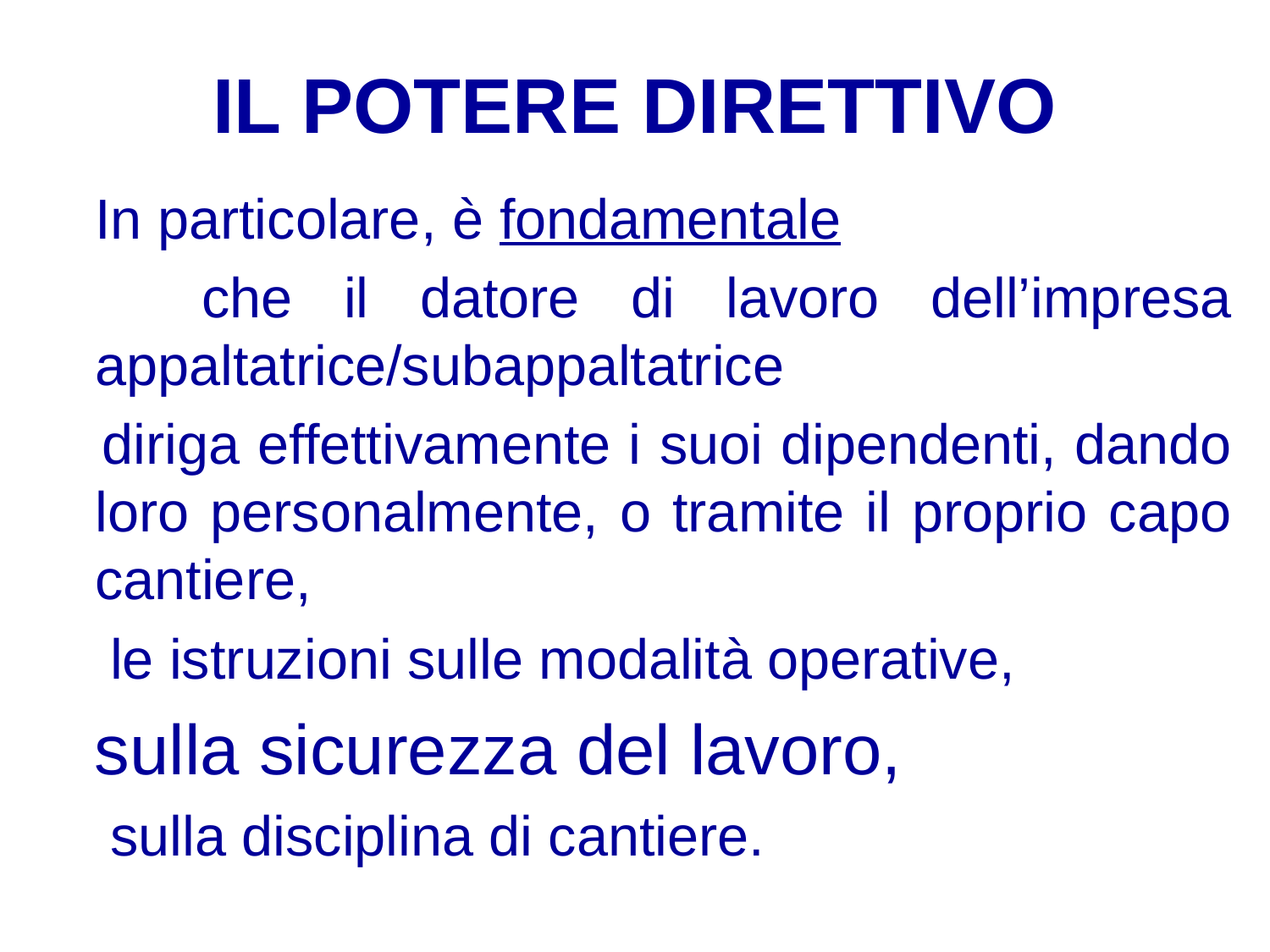

# IL POTERE DIRETTIVO
	In particolare, è fondamentale
   che il datore di lavoro dell’impresa appaltatrice/subappaltatrice
   diriga effettivamente i suoi dipendenti, dando loro personalmente, o tramite il proprio capo cantiere,
    le istruzioni sulle modalità operative,
   sulla sicurezza del lavoro,
    sulla disciplina di cantiere.